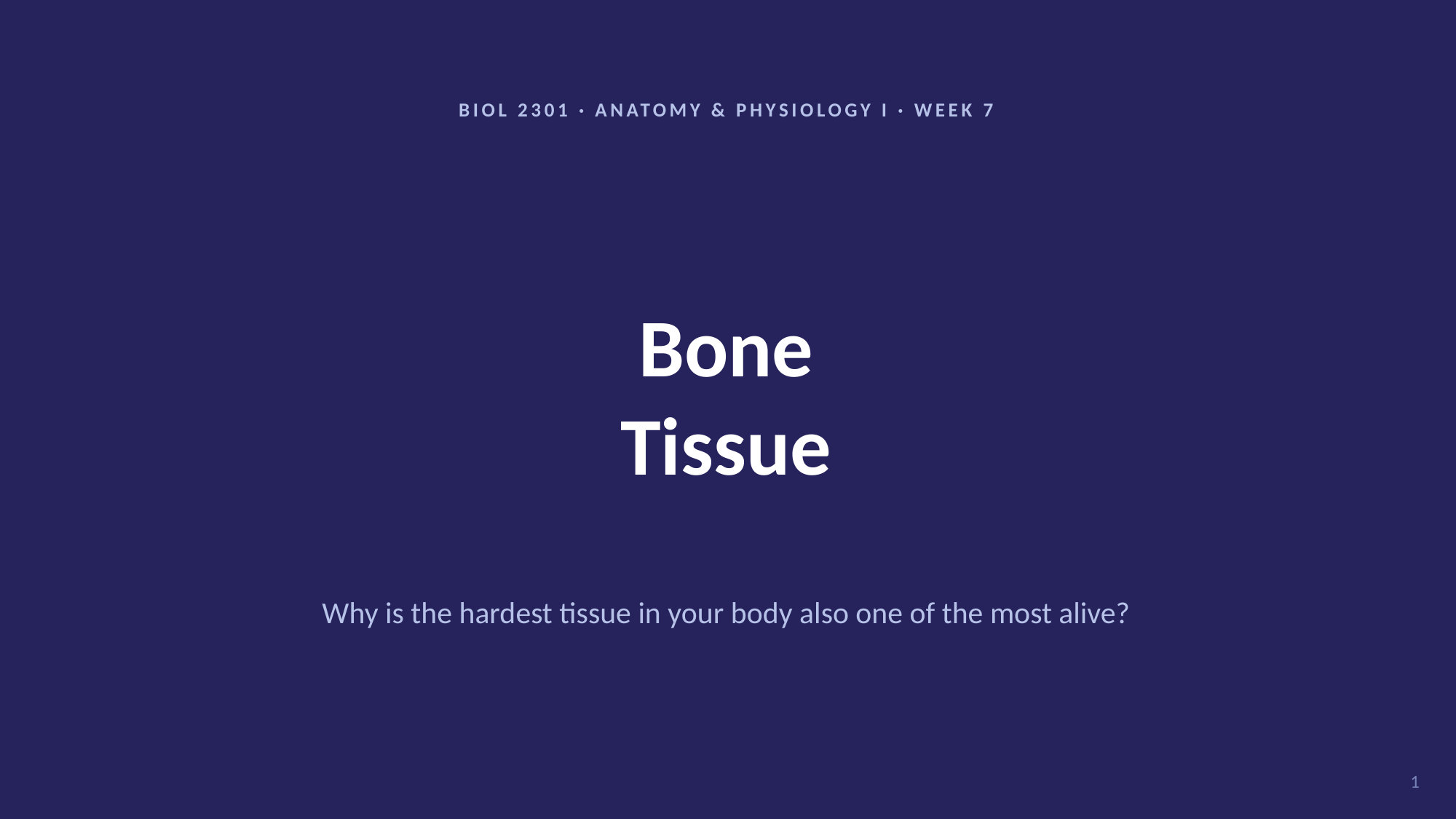

BIOL 2301 · ANATOMY & PHYSIOLOGY I · WEEK 7
Bone
Tissue
Why is the hardest tissue in your body also one of the most alive?
1